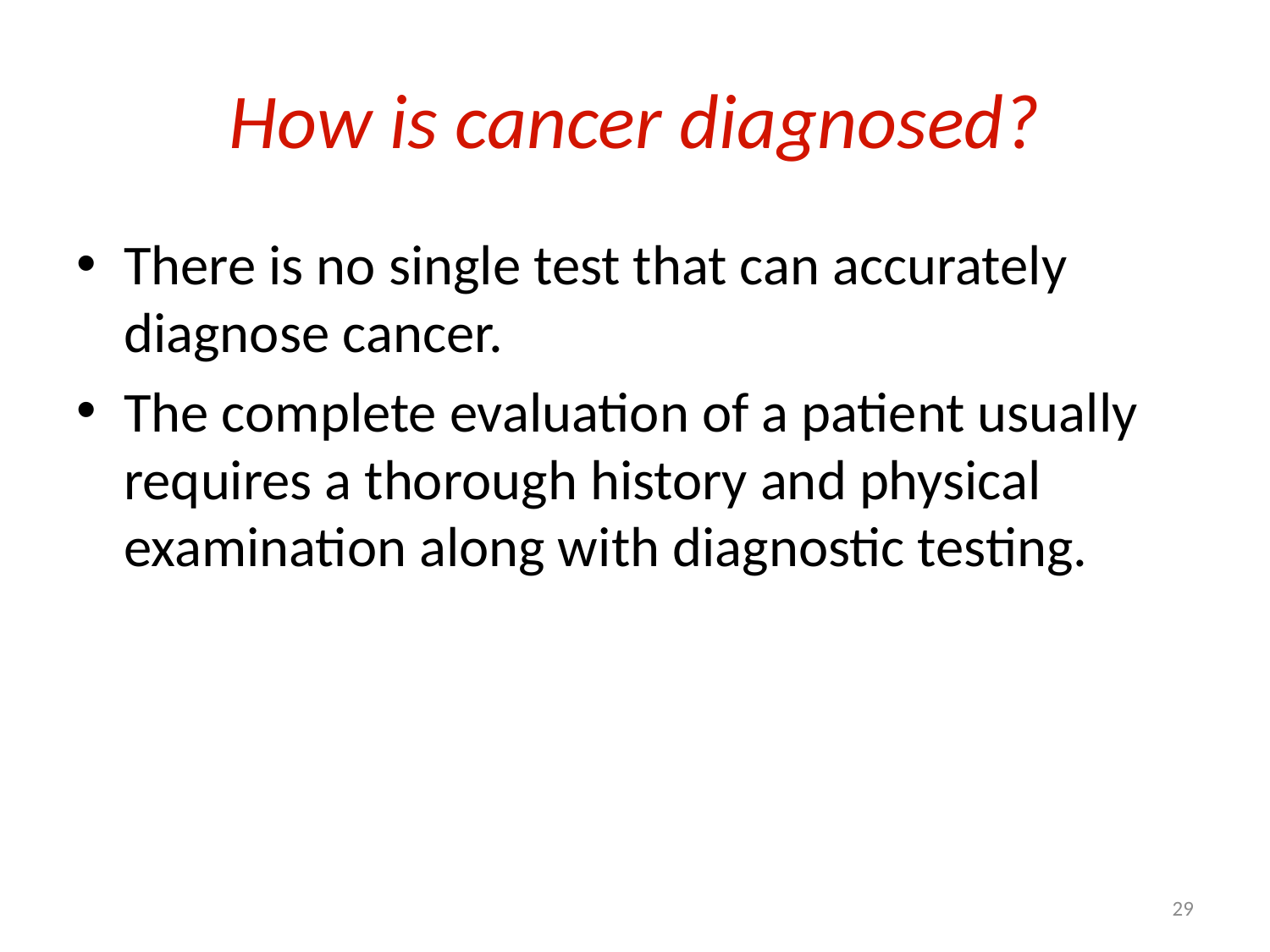

# How is cancer diagnosed?
There is no single test that can accurately diagnose cancer.
The complete evaluation of a patient usually requires a thorough history and physical examination along with diagnostic testing.
29